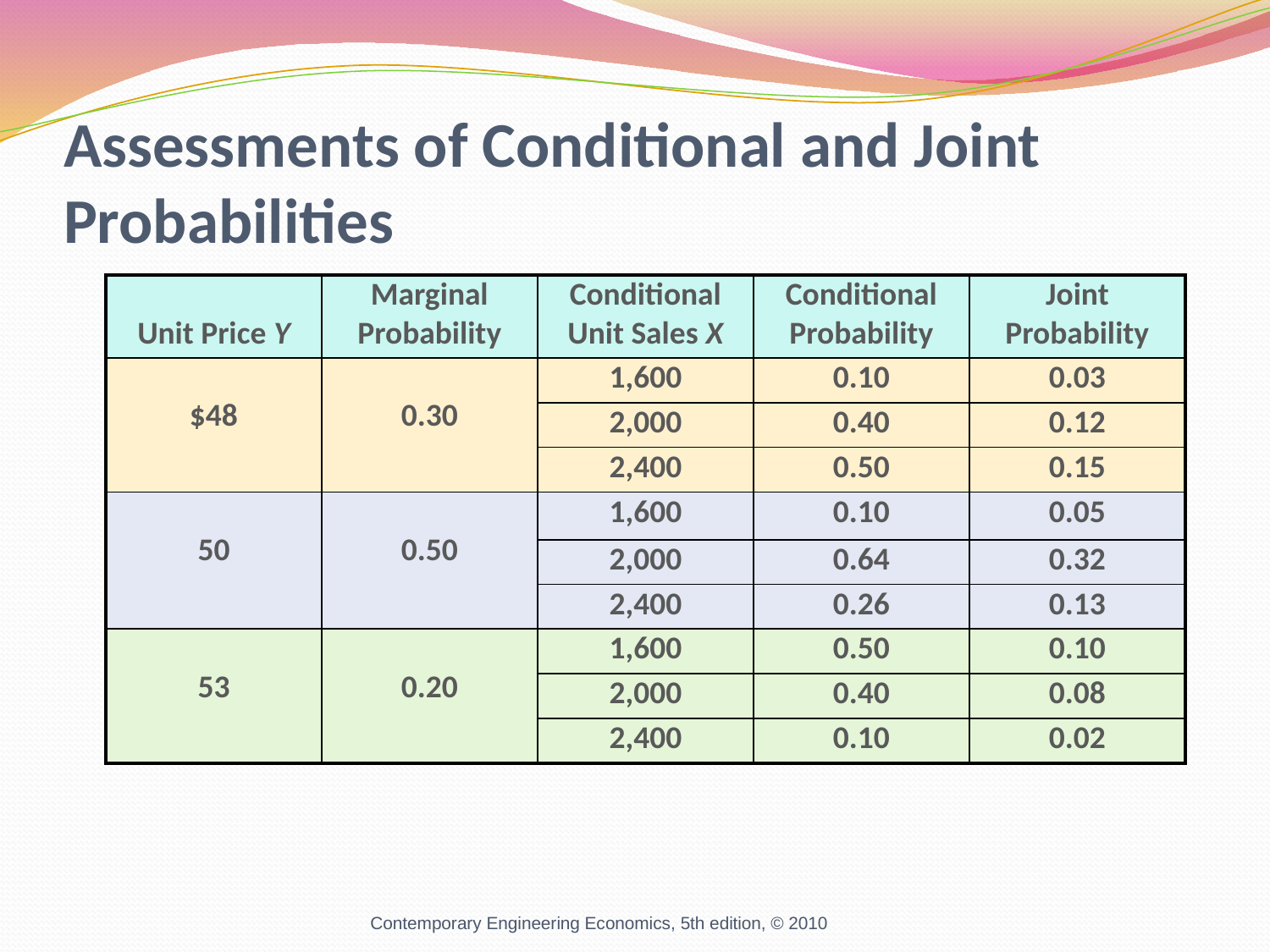

# Assessments of Conditional and Joint Probabilities
| Unit Price Y | Marginal Probability | Conditional Unit Sales X | Conditional Probability | Joint Probability |
| --- | --- | --- | --- | --- |
| $48 | 0.30 | 1,600 | 0.10 | 0.03 |
|  |  | 2,000 | 0.40 | 0.12 |
|  |  | 2,400 | 0.50 | 0.15 |
| 50 | 0.50 | 1,600 | 0.10 | 0.05 |
|  |  | 2,000 | 0.64 | 0.32 |
|  |  | 2,400 | 0.26 | 0.13 |
| 53 | 0.20 | 1,600 | 0.50 | 0.10 |
|  |  | 2,000 | 0.40 | 0.08 |
|  |  | 2,400 | 0.10 | 0.02 |
Contemporary Engineering Economics, 5th edition, © 2010